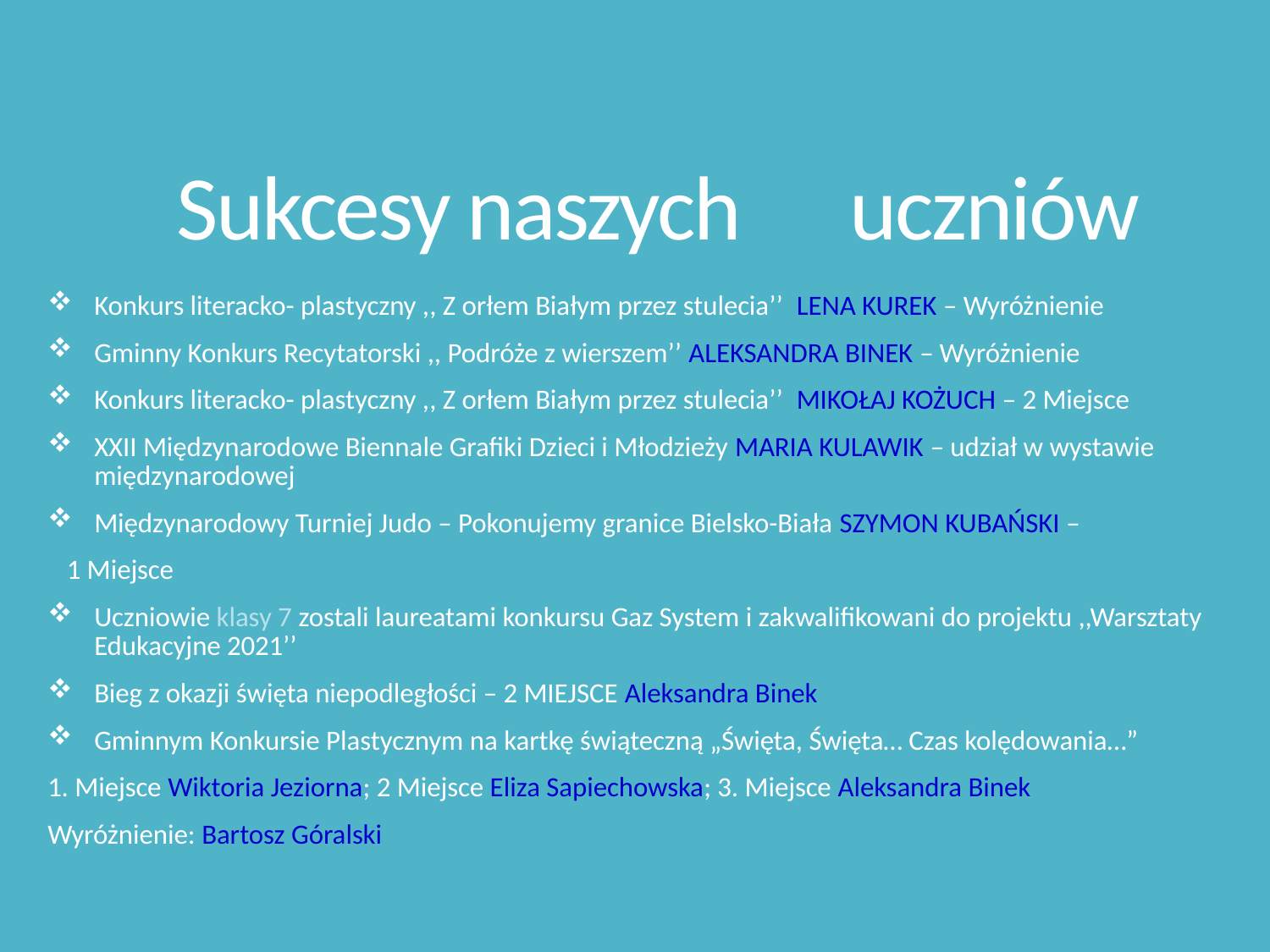

# Sukcesy naszych      uczniów
Konkurs literacko- plastyczny ,, Z orłem Białym przez stulecia’’  LENA KUREK – Wyróżnienie
Gminny Konkurs Recytatorski ,, Podróże z wierszem’’ ALEKSANDRA BINEK – Wyróżnienie
Konkurs literacko- plastyczny ,, Z orłem Białym przez stulecia’’  MIKOŁAJ KOŻUCH – 2 Miejsce
XXII Międzynarodowe Biennale Grafiki Dzieci i Młodzieży MARIA KULAWIK – udział w wystawie międzynarodowej
Międzynarodowy Turniej Judo – Pokonujemy granice Bielsko-Biała SZYMON KUBAŃSKI –
   1 Miejsce
Uczniowie klasy 7 zostali laureatami konkursu Gaz System i zakwalifikowani do projektu ,,Warsztaty Edukacyjne 2021’’
Bieg z okazji święta niepodległości – 2 MIEJSCE Aleksandra Binek
Gminnym Konkursie Plastycznym na kartkę świąteczną „Święta, Święta… Czas kolędowania…”
1. Miejsce Wiktoria Jeziorna; 2 Miejsce Eliza Sapiechowska; 3. Miejsce Aleksandra Binek
Wyróżnienie: Bartosz Góralski